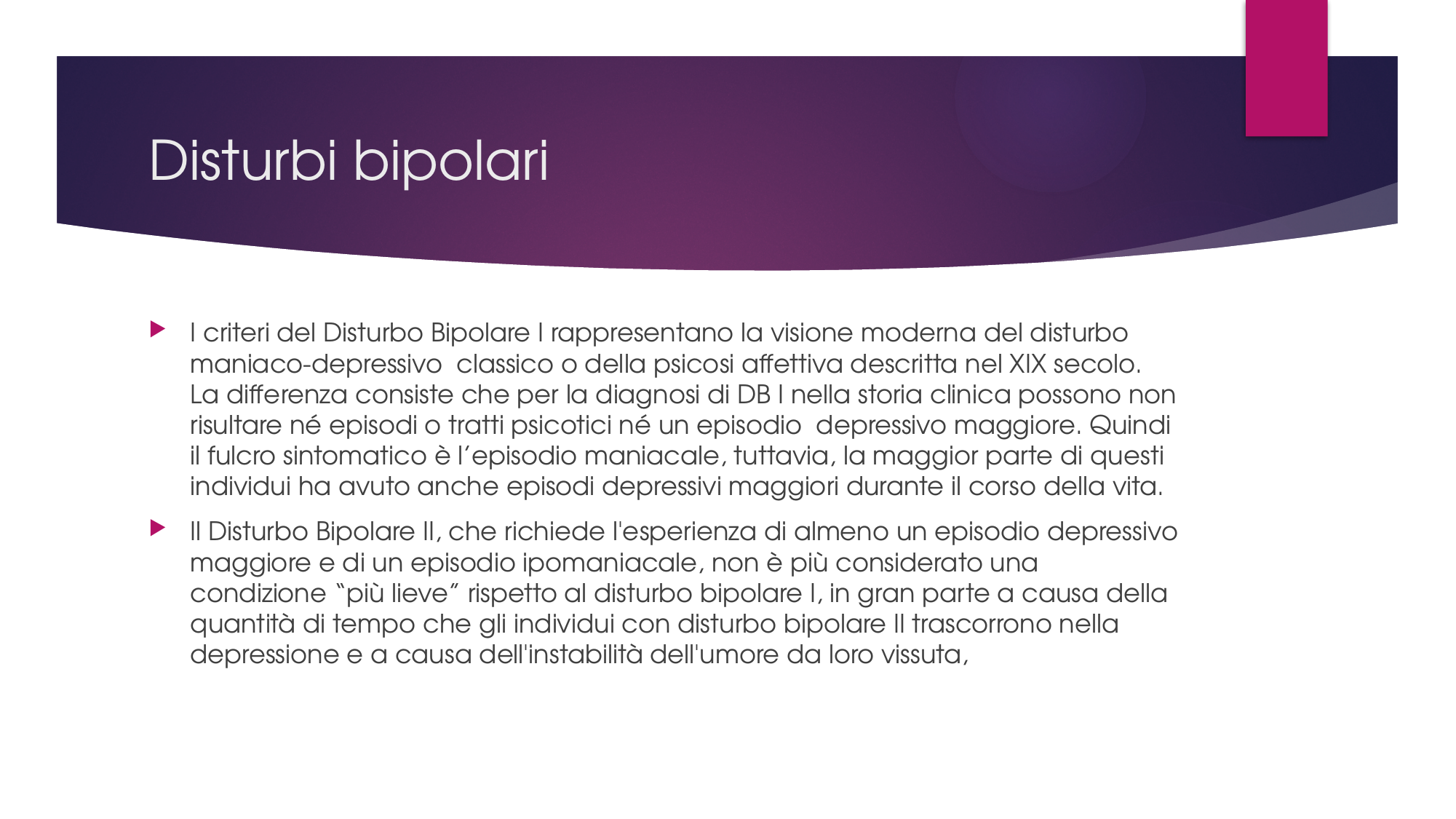

# Disturbi bipolari
I criteri del Disturbo Bipolare I rappresentano la visione moderna del disturbo maniaco-depressivo  classico o della psicosi affettiva descritta nel XIX secolo. La differenza consiste che per la diagnosi di DB I nella storia clinica possono non risultare né episodi o tratti psicotici né un episodio  depressivo maggiore. Quindi il fulcro sintomatico è l’episodio maniacale, tuttavia, la maggior parte di questi individui ha avuto anche episodi depressivi maggiori durante il corso della vita.
Il Disturbo Bipolare II, che richiede l'esperienza di almeno un episodio depressivo maggiore e di un episodio ipomaniacale, non è più considerato una condizione “più lieve” rispetto al disturbo bipolare I, in gran parte a causa della quantità di tempo che gli individui con disturbo bipolare II trascorrono nella depressione e a causa dell'instabilità dell'umore da loro vissuta,